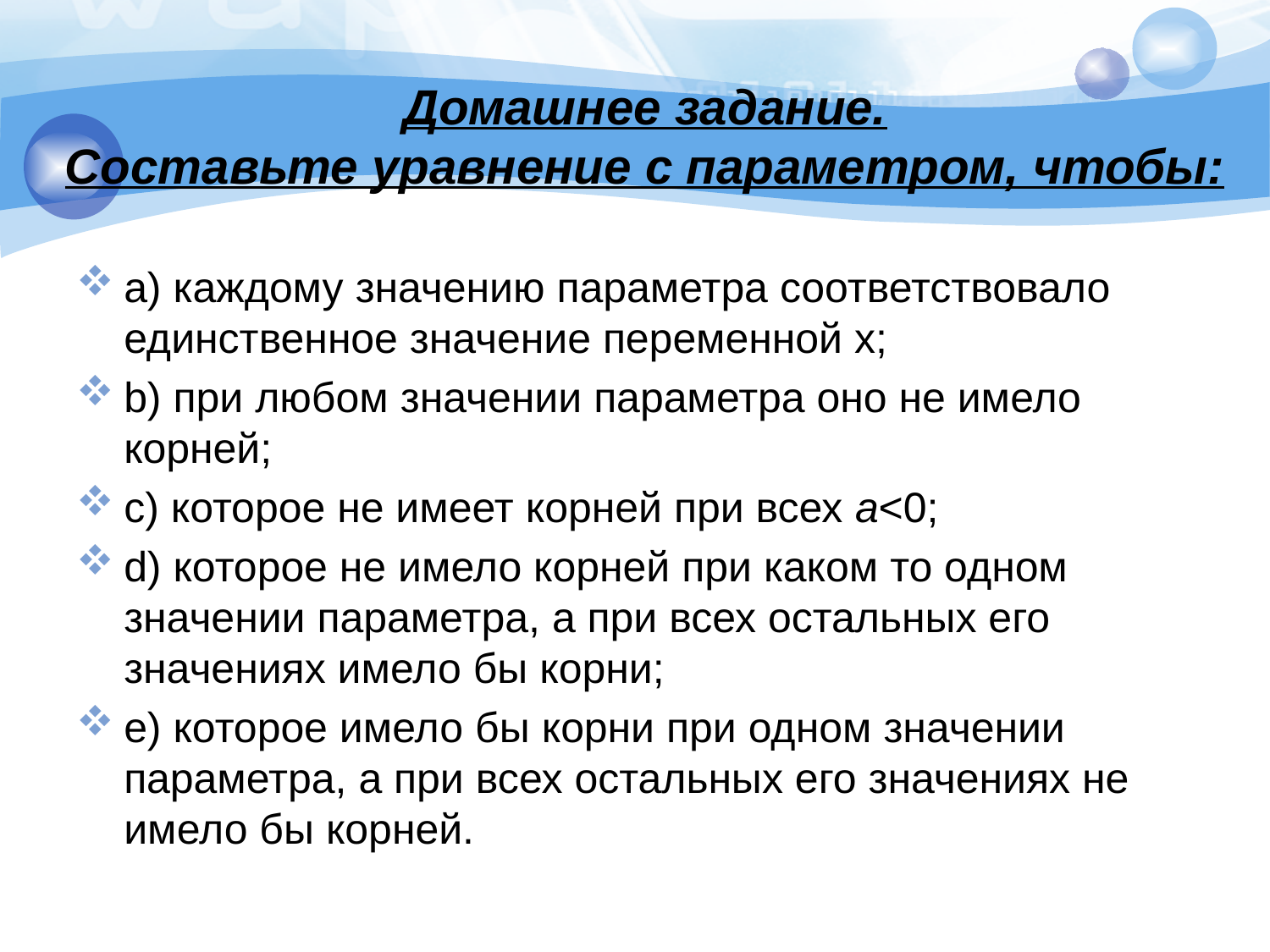

# Домашнее задание. Составьте уравнение с параметром, чтобы:
a) каждому значению параметра соответствовало единственное значение переменной х;
b) при любом значении параметра оно не имело корней;
c) которое не имеет корней при всех а<0;
d) которое не имело корней при каком то одном значении параметра, а при всех остальных его значениях имело бы корни;
e) которое имело бы корни при одном значении параметра, а при всех остальных его значениях не имело бы корней.